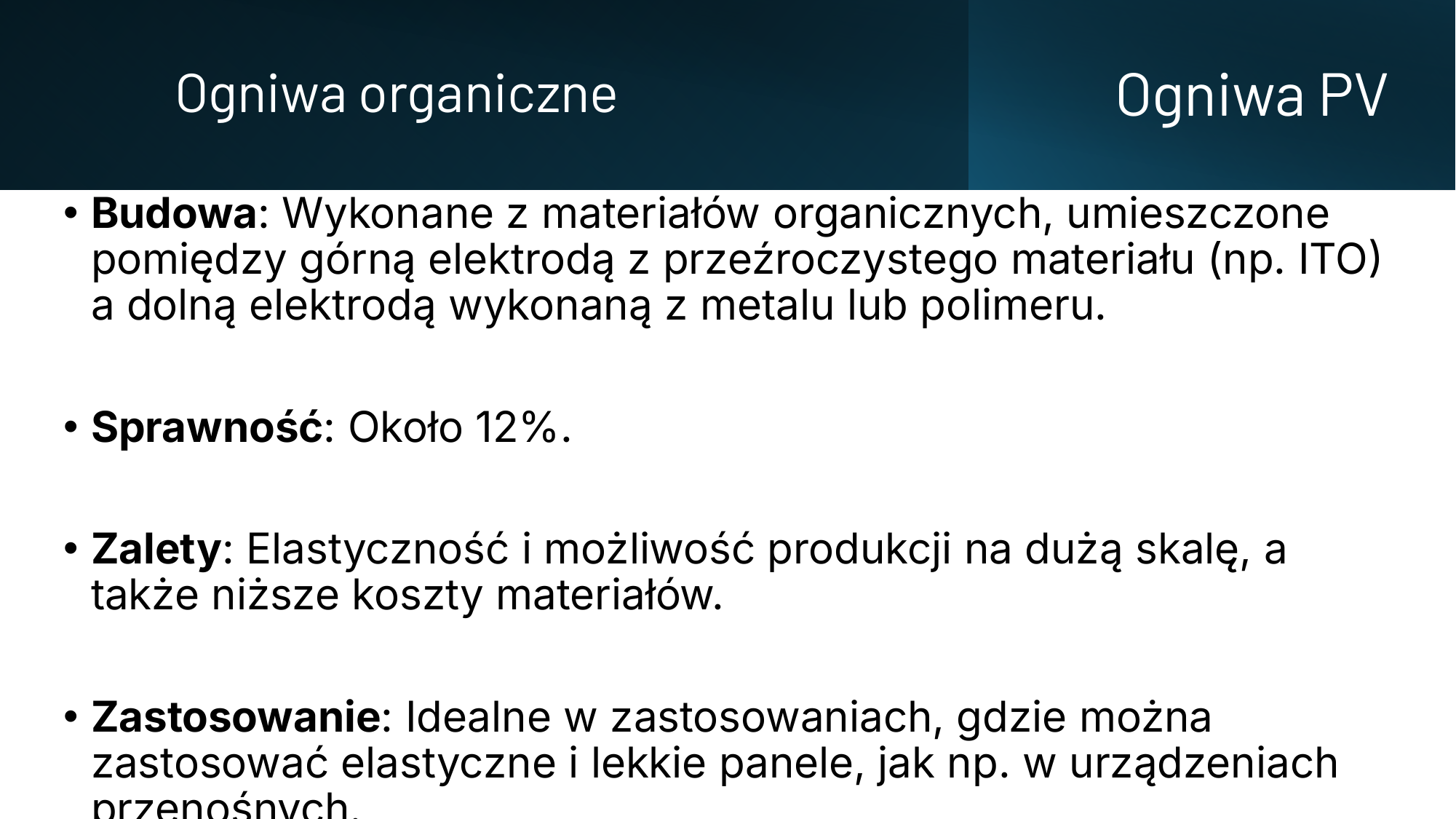

Ogniwa organiczne
# Ogniwa PV
Budowa: Wykonane z materiałów organicznych, umieszczone pomiędzy górną elektrodą z przeźroczystego materiału (np. ITO) a dolną elektrodą wykonaną z metalu lub polimeru.

Sprawność: Około 12%.

Zalety: Elastyczność i możliwość produkcji na dużą skalę, a także niższe koszty materiałów.

Zastosowanie: Idealne w zastosowaniach, gdzie można zastosować elastyczne i lekkie panele, jak np. w urządzeniach przenośnych.